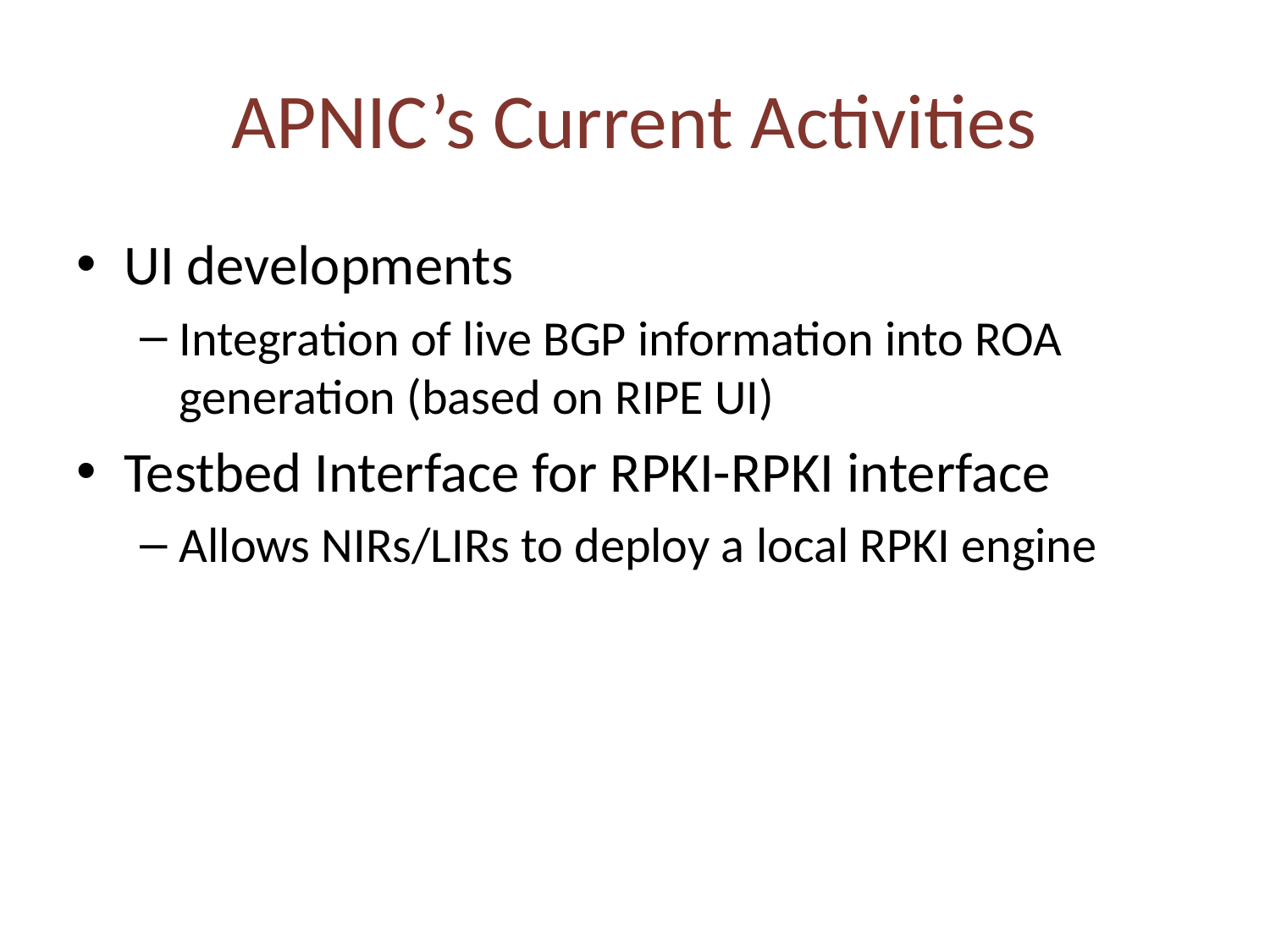

# APNIC’s Current Activities
UI developments
Integration of live BGP information into ROA generation (based on RIPE UI)
Testbed Interface for RPKI-RPKI interface
Allows NIRs/LIRs to deploy a local RPKI engine